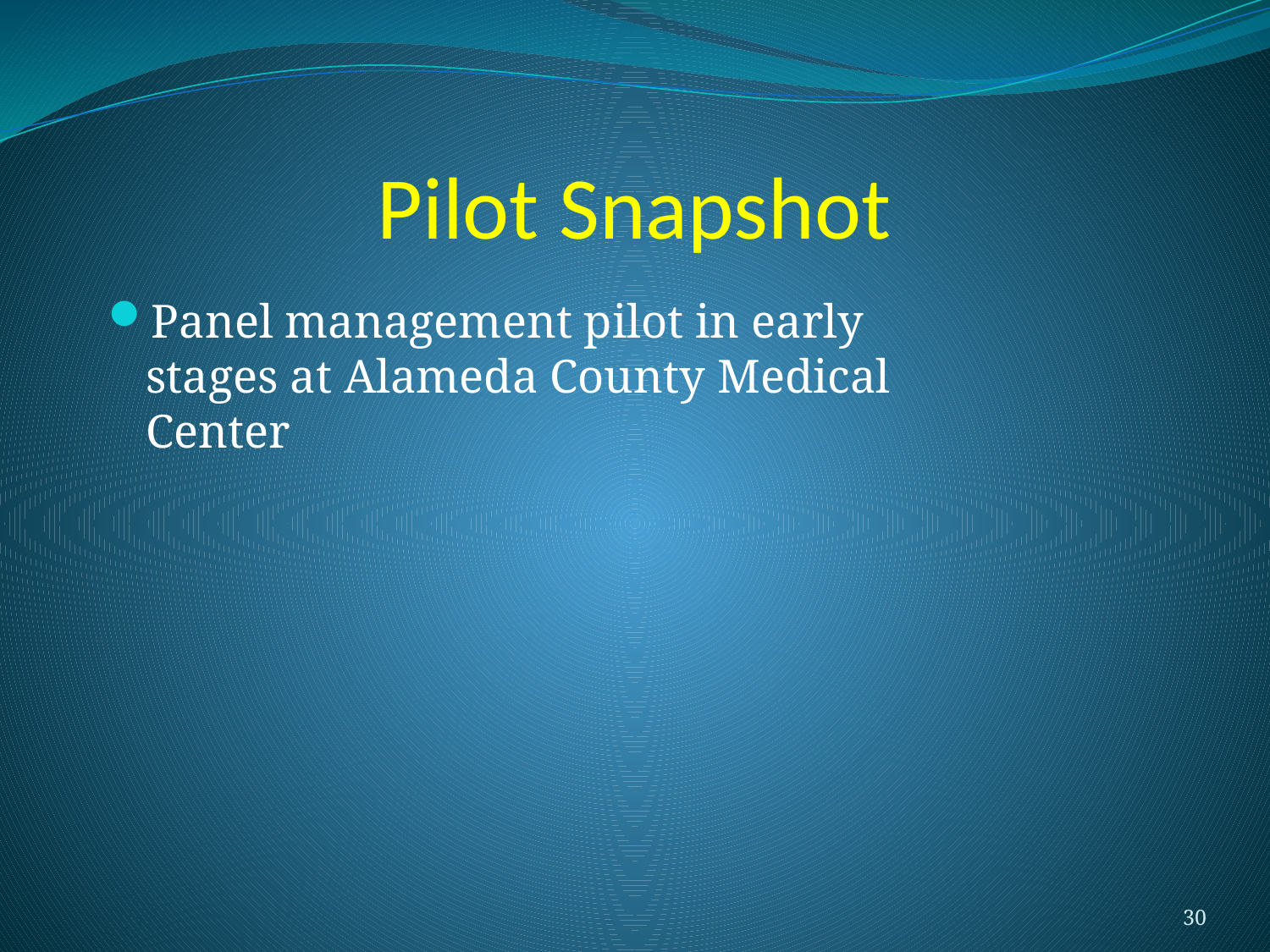

# Pilot Snapshot
Panel management pilot in early stages at Alameda County Medical Center
30